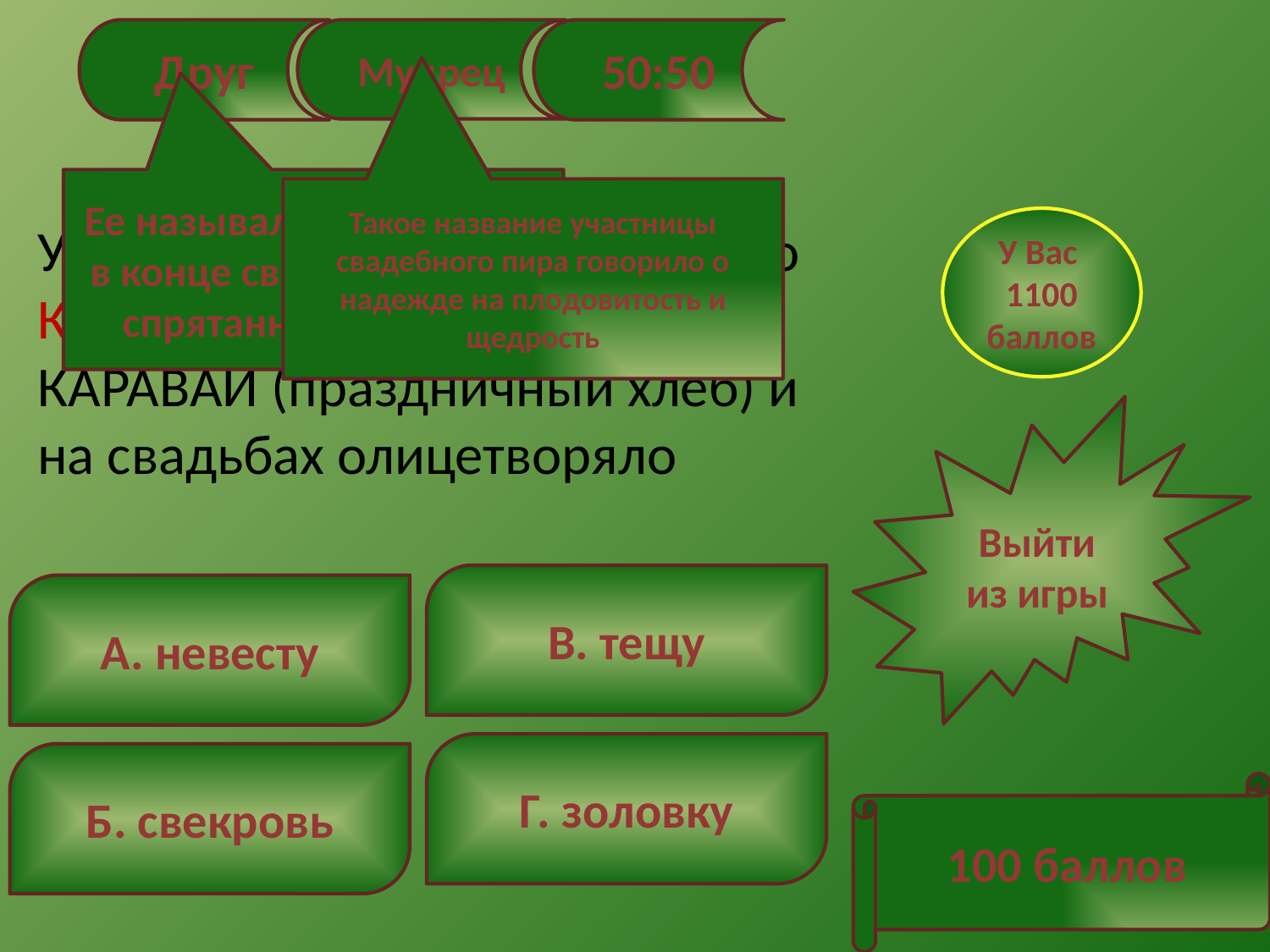

Друг
Мудрец
50:50
#
Ее называли коровкой, а в конце свадьбы искали спрятанную телушку
Такое название участницы свадебного пира говорило о надежде на плодовитость и щедрость
У Вас
1100 баллов
Удивительно, но древнее слово КОРОВА связано со словом КАРАВАЙ (праздничный хлеб) и на свадьбах олицетворяло

Выйти из игры
В. тещу
А. невесту
Г. золовку
Б. свекровь
100 баллов
14